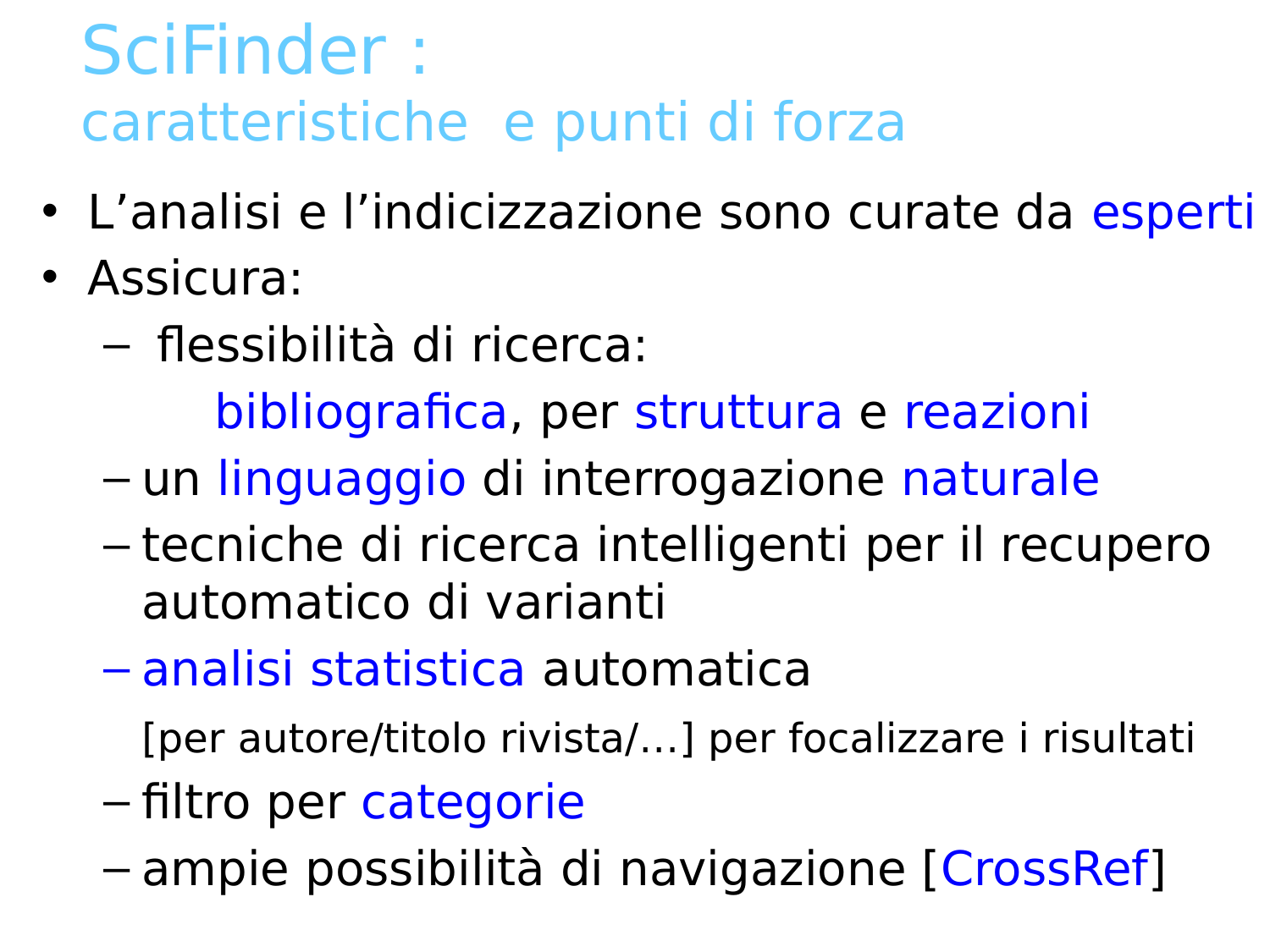

# SciFinder : caratteristiche  e punti di forza

L’analisi e l’indicizzazione sono curate da esperti
Assicura:
 flessibilità di ricerca:
		bibliografica, per struttura e reazioni
un linguaggio di interrogazione naturale
tecniche di ricerca intelligenti per il recupero automatico di varianti
analisi statistica automatica
	[per autore/titolo rivista/…] per focalizzare i risultati
filtro per categorie
ampie possibilità di navigazione [CrossRef]